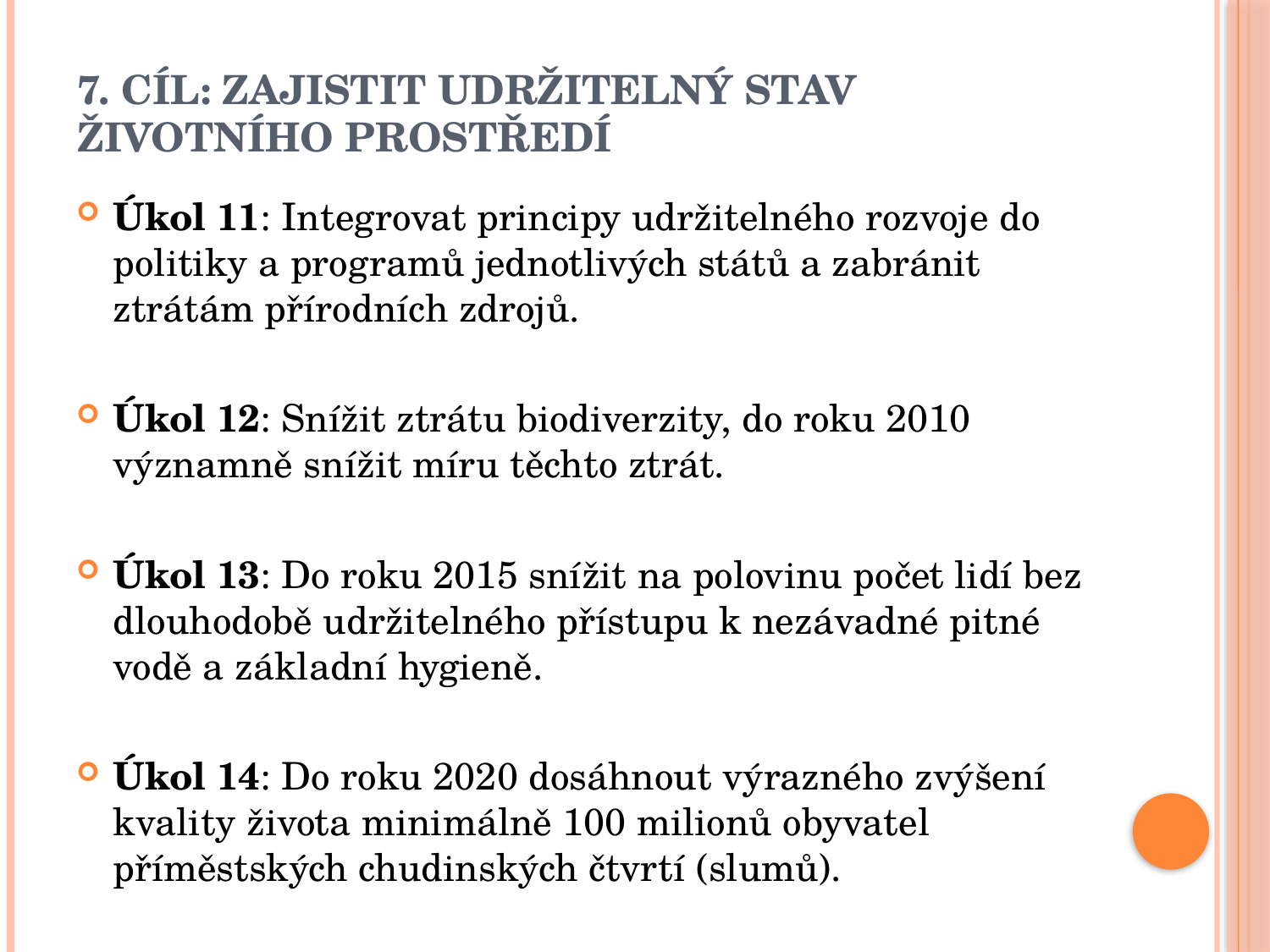

# 7. CÍL: ZAJISTIT UDRŽITELNÝ STAV ŽIVOTNÍHO PROSTŘEDÍ
Úkol 11: Integrovat principy udržitelného rozvoje do politiky a programů jednotlivých států a zabránit ztrátám přírodních zdrojů.

Úkol 12: Snížit ztrátu biodiverzity, do roku 2010 významně snížit míru těchto ztrát.

Úkol 13: Do roku 2015 snížit na polovinu počet lidí bez dlouhodobě udržitelného přístupu k nezávadné pitné vodě a základní hygieně.

Úkol 14: Do roku 2020 dosáhnout výrazného zvýšení kvality života minimálně 100 milionů obyvatel příměstských chudinských čtvrtí (slumů).